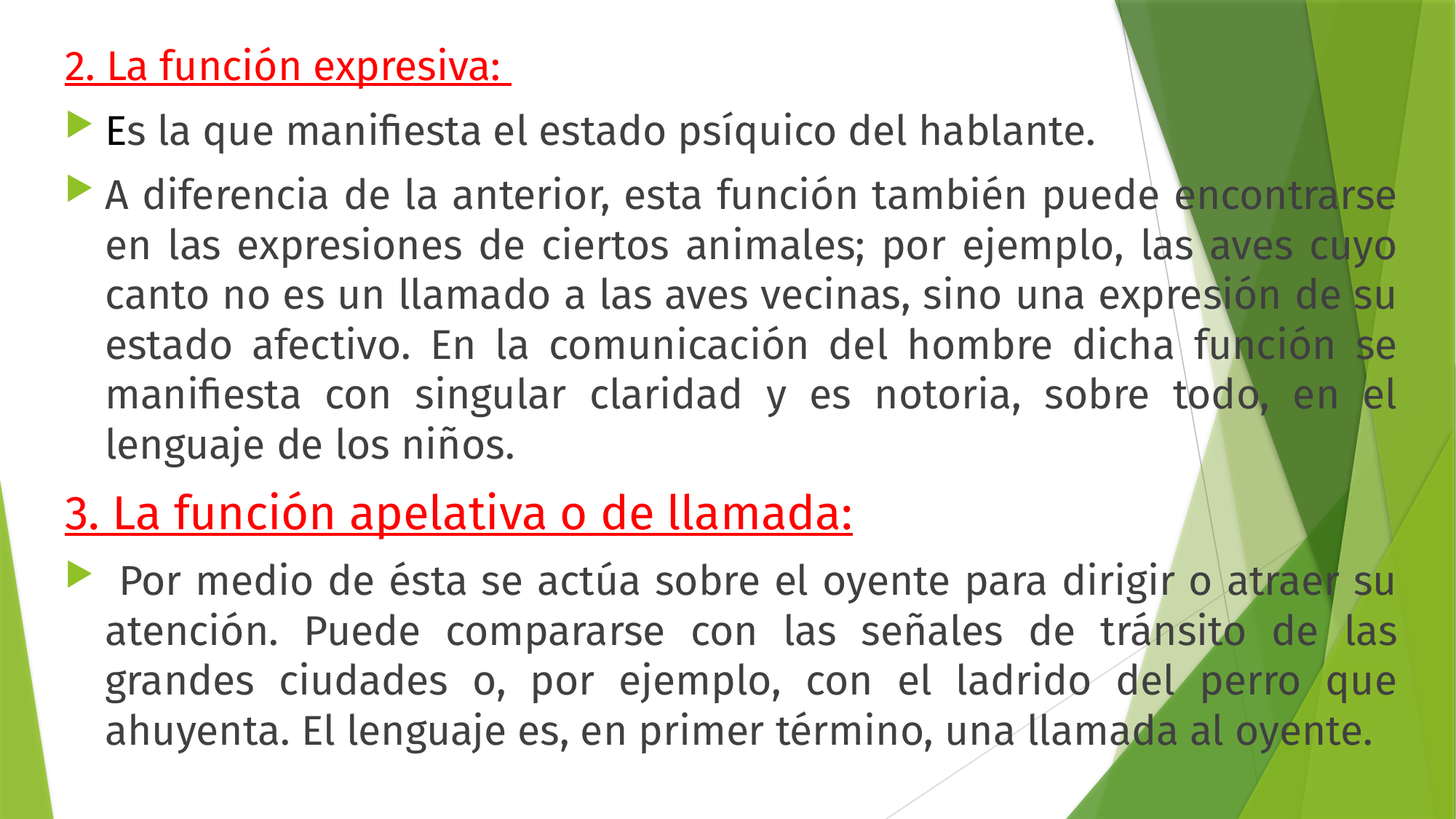

2. La función expresiva:
Es la que manifiesta el estado psíquico del hablante.
A diferencia de la anterior, esta función también puede encontrarse en las expresiones de ciertos animales; por ejemplo, las aves cuyo canto no es un llamado a las aves vecinas, sino una expresión de su estado afectivo. En la comunicación del hombre dicha función se manifiesta con singular claridad y es notoria, sobre todo, en el lenguaje de los niños.
3. La función apelativa o de llamada:
 Por medio de ésta se actúa sobre el oyente para dirigir o atraer su atención. Puede compararse con las señales de tránsito de las grandes ciudades o, por ejemplo, con el ladrido del perro que ahuyenta. El lenguaje es, en primer término, una llamada al oyente.